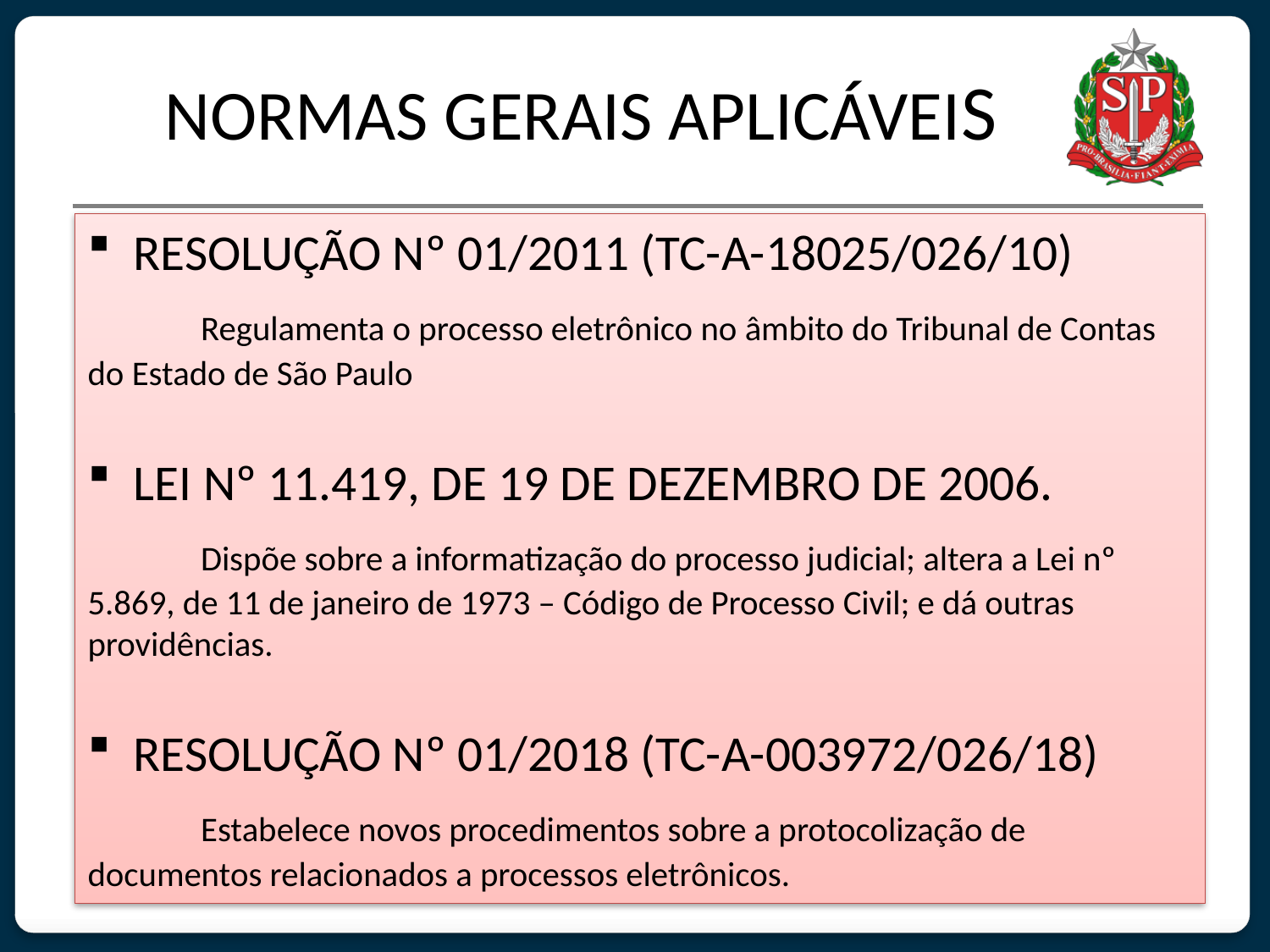

# NORMAS GERAIS APLICÁVEIS
RESOLUÇÃO Nº 01/2011 (TC-A-18025/026/10)
	Regulamenta o processo eletrônico no âmbito do Tribunal de Contas do Estado de São Paulo

LEI Nº 11.419, DE 19 DE DEZEMBRO DE 2006.
	Dispõe sobre a informatização do processo judicial; altera a Lei nº 5.869, de 11 de janeiro de 1973 – Código de Processo Civil; e dá outras providências.

RESOLUÇÃO Nº 01/2018 (TC-A-003972/026/18)
	Estabelece novos procedimentos sobre a protocolização de documentos relacionados a processos eletrônicos.